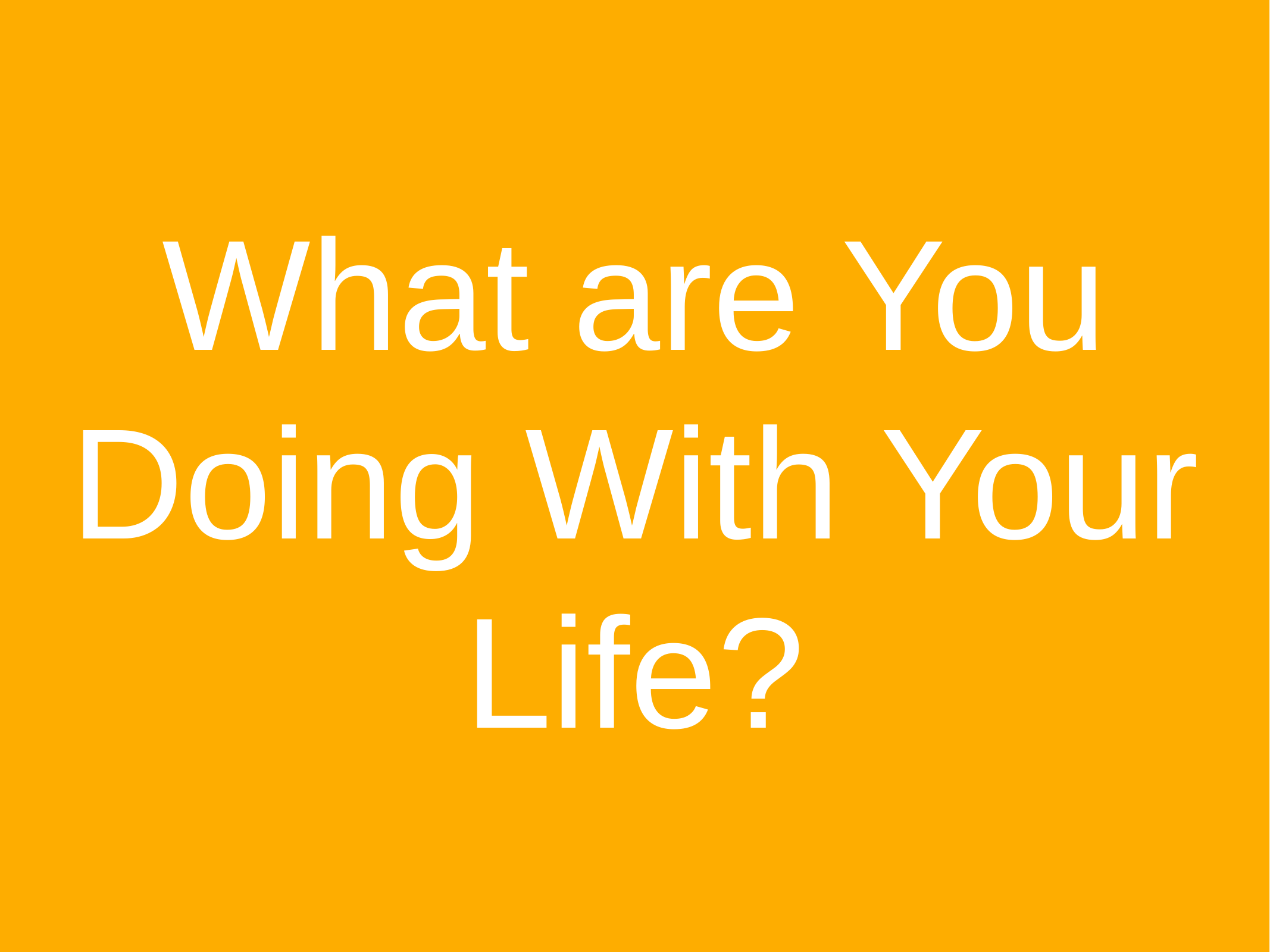

What are You Doing With Your Life?